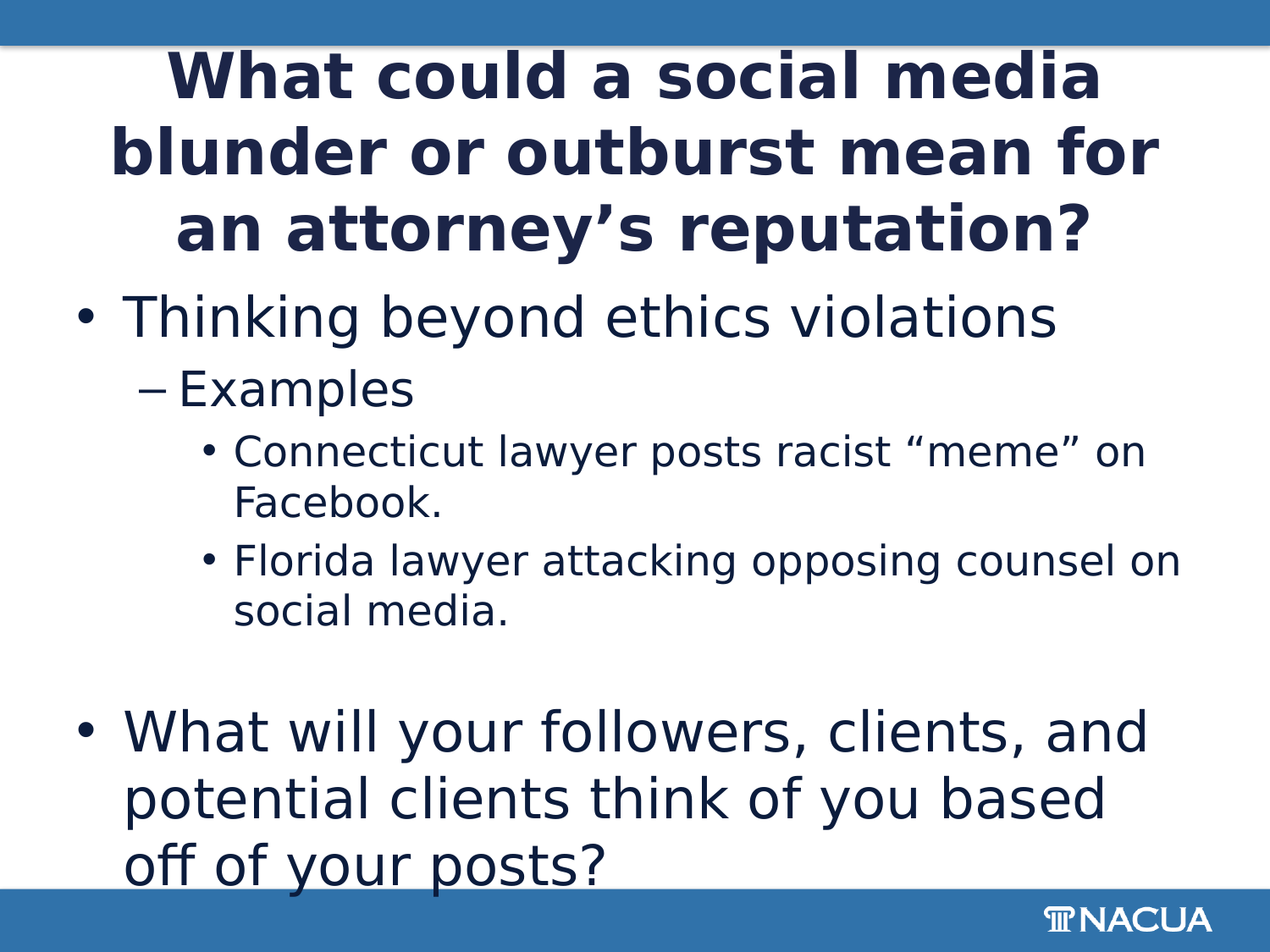

# What could a social media blunder or outburst mean for an attorney’s reputation?
Thinking beyond ethics violations
Examples
Connecticut lawyer posts racist “meme” on Facebook.
Florida lawyer attacking opposing counsel on social media.
What will your followers, clients, and potential clients think of you based off of your posts?